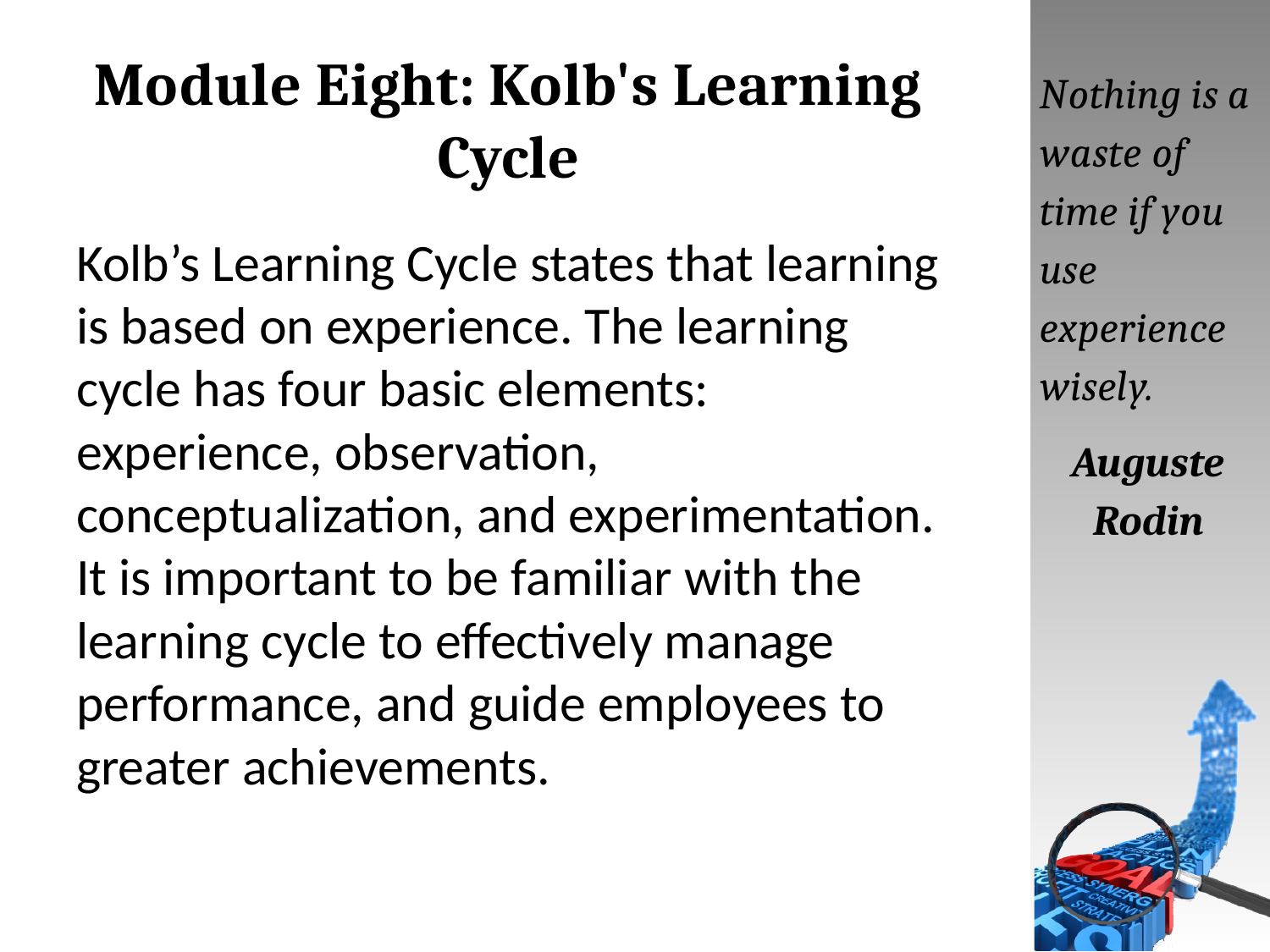

# Module Eight: Kolb's Learning Cycle
Nothing is a waste of time if you use experience wisely.
Auguste Rodin
Kolb’s Learning Cycle states that learning is based on experience. The learning cycle has four basic elements: experience, observation, conceptualization, and experimentation. It is important to be familiar with the learning cycle to effectively manage performance, and guide employees to greater achievements.